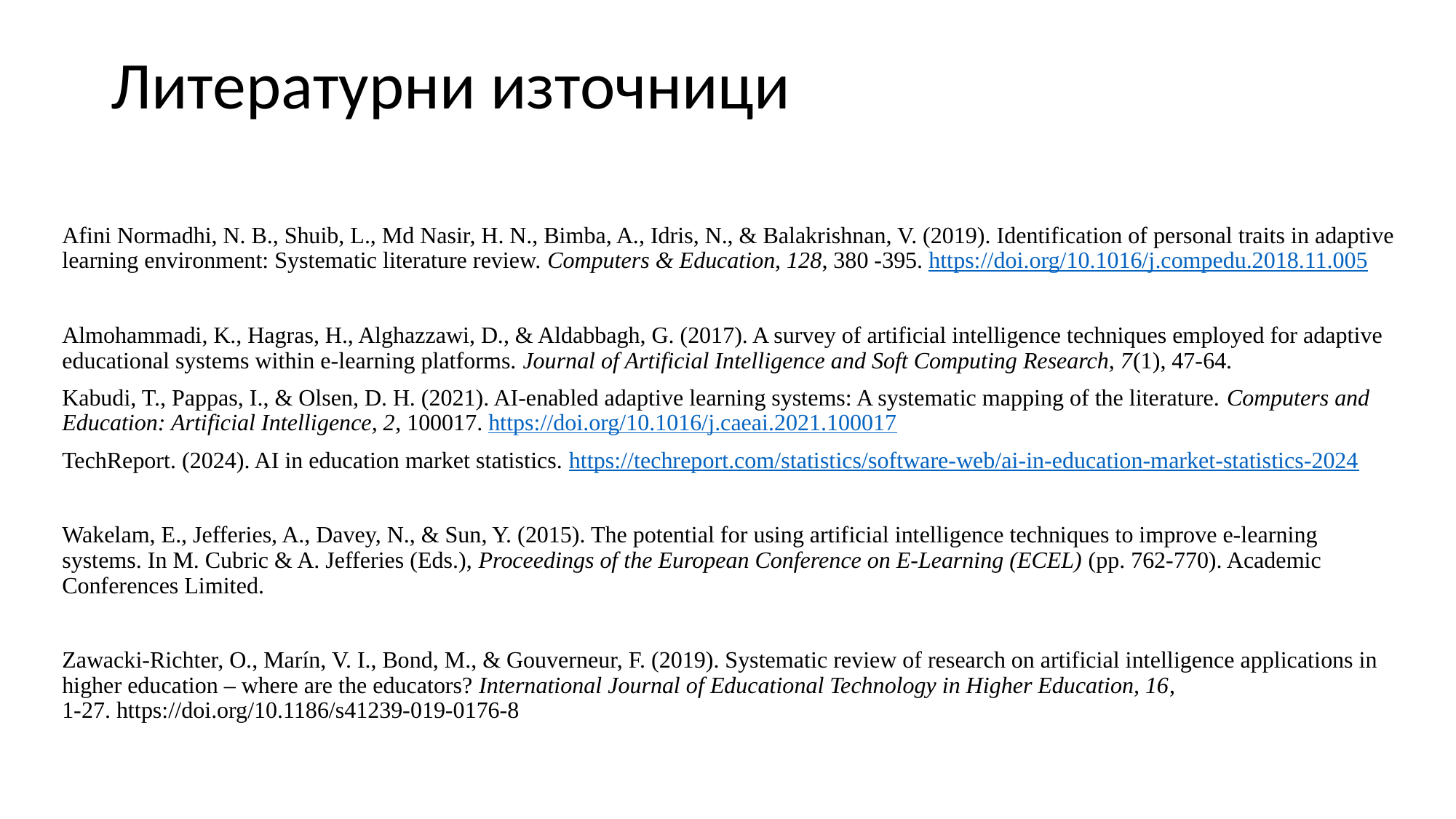

# Литературни източници
Afini Normadhi, N. B., Shuib, L., Md Nasir, H. N., Bimba, A., Idris, N., & Balakrishnan, V. (2019). Identification of personal traits in adaptive learning environment: Systematic literature review. Computers & Education, 128, 380 -395. https://doi.org/10.1016/j.compedu.2018.11.005

Almohammadi, K., Hagras, H., Alghazzawi, D., & Aldabbagh, G. (2017). A survey of artificial intelligence techniques employed for adaptive educational systems within e-learning platforms. Journal of Artificial Intelligence and Soft Computing Research, 7(1), 47-64.
Kabudi, T., Pappas, I., & Olsen, D. H. (2021). AI-enabled adaptive learning systems: A systematic mapping of the literature. Computers and Education: Artificial Intelligence, 2, 100017. https://doi.org/10.1016/j.caeai.2021.100017
TechReport. (2024). AI in education market statistics. https://techreport.com/statistics/software-web/ai-in-education-market-statistics-2024

Wakelam, E., Jefferies, A., Davey, N., & Sun, Y. (2015). The potential for using artificial intelligence techniques to improve e-learning systems. In M. Cubric & A. Jefferies (Eds.), Proceedings of the European Conference on E-Learning (ECEL) (pp. 762-770). Academic Conferences Limited.

Zawacki-Richter, O., Marín, V. I., Bond, M., & Gouverneur, F. (2019). Systematic review of research on artificial intelligence applications in higher education – where are the educators? International Journal of Educational Technology in Higher Education, 16, 1-27. https://doi.org/10.1186/s41239-019-0176-8